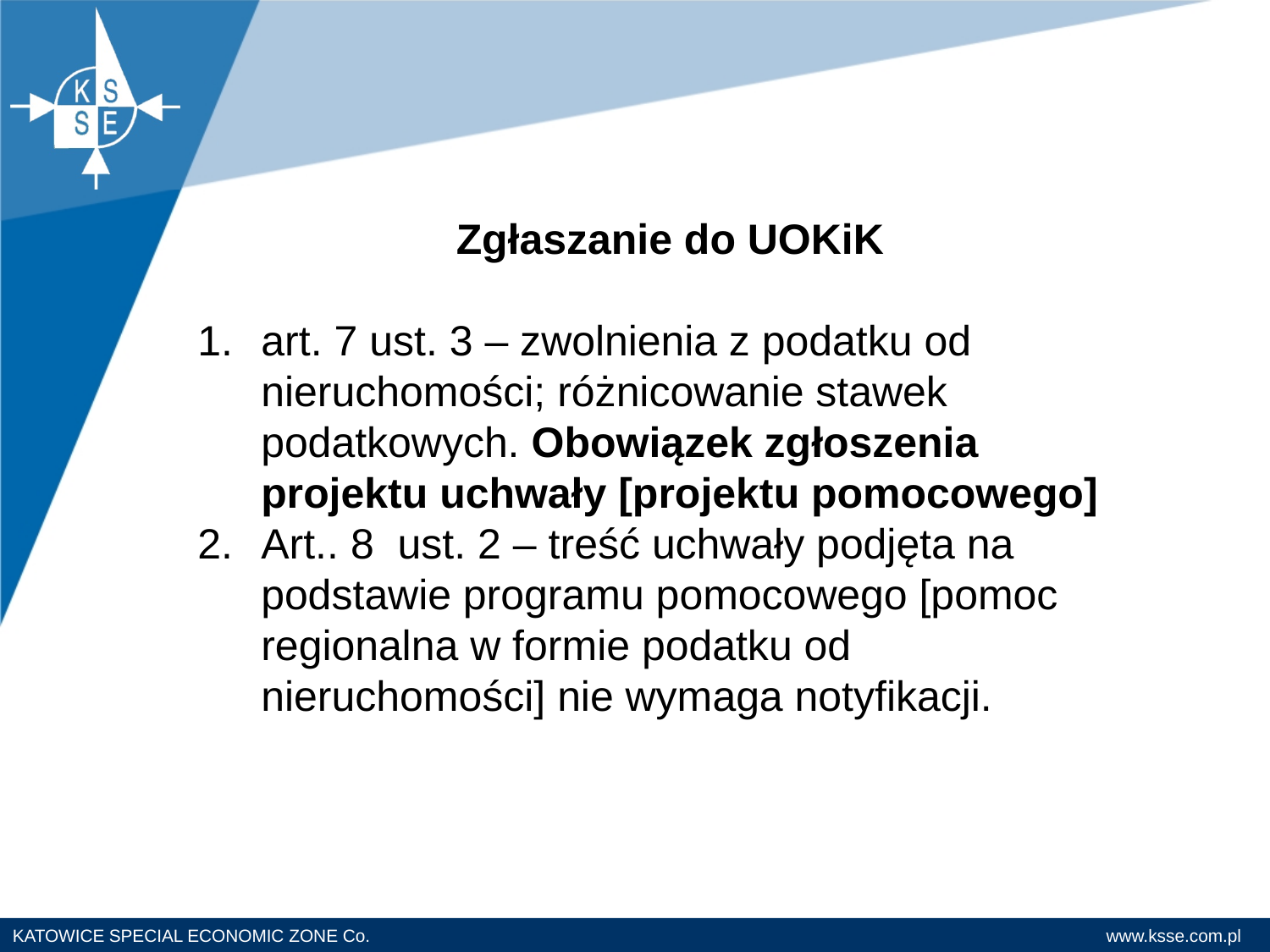

Zgłaszanie do UOKiK

art. 7 ust. 3 – zwolnienia z podatku od nieruchomości; różnicowanie stawek podatkowych. Obowiązek zgłoszenia projektu uchwały [projektu pomocowego]
Art.. 8  ust. 2 – treść uchwały podjęta na podstawie programu pomocowego [pomoc regionalna w formie podatku od nieruchomości] nie wymaga notyfikacji.

Piotr Wojaczek, Mirosław Pachucki

„Rola specjalnej strefy ekonomicznej w rozwoju gospodarczym Regionu na przykładzie Katowickiej Specjalnej Strefy Ekonomicznej. Polityka „kotwiczenia”.